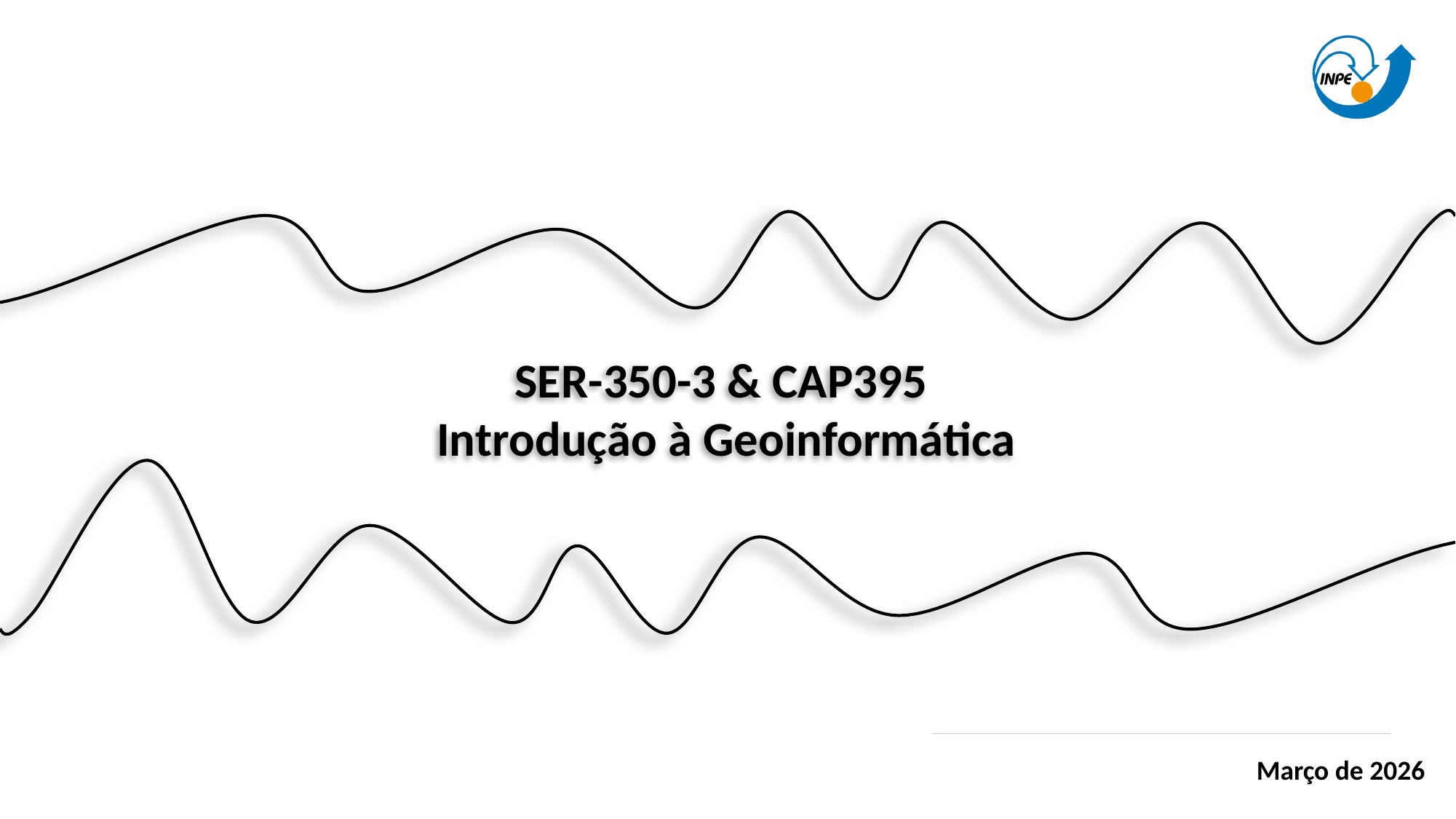

# SER-350-3 & CAP395 Introdução à Geoinformática
Março de 2026